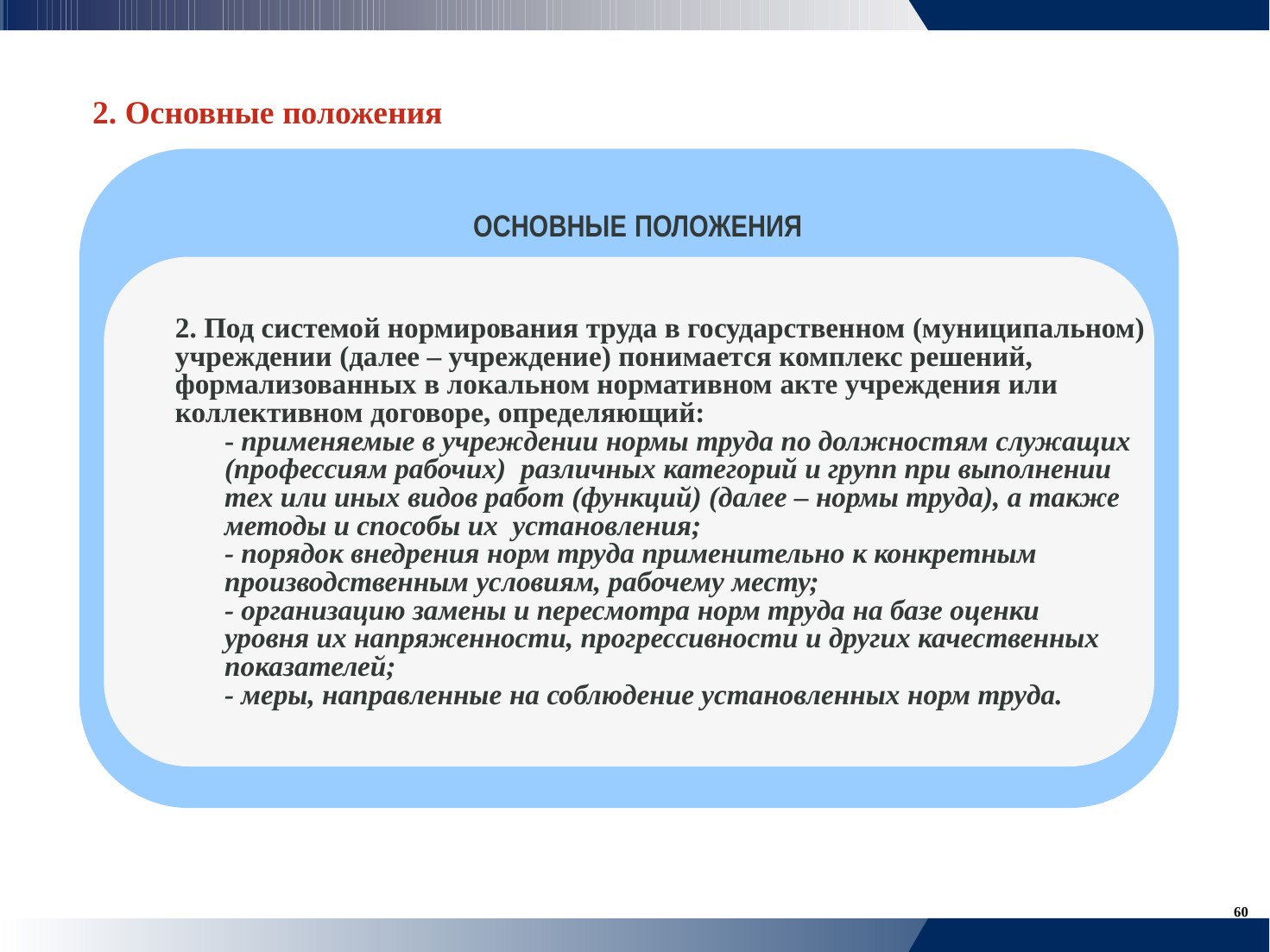

2. Основные положения

			ОСНОВНЫЕ ПОЛОЖЕНИЯ

	2. Под системой нормирования труда в государственном (муниципальном)
	учреждении (далее – учреждение) понимается комплекс решений,
	формализованных в локальном нормативном акте учреждения или
	коллективном договоре, определяющий:
		- применяемые в учреждении нормы труда по должностям служащих
		(профессиям рабочих)  различных категорий и групп при выполнении
		тех или иных видов работ (функций) (далее – нормы труда), а также
		методы и способы их  установления;
		- порядок внедрения норм труда применительно к конкретным
		производственным условиям, рабочему месту;
		- организацию замены и пересмотра норм труда на базе оценки
		уровня их напряженности, прогрессивности и других качественных
		показателей;
		- меры, направленные на соблюдение установленных норм труда.

60